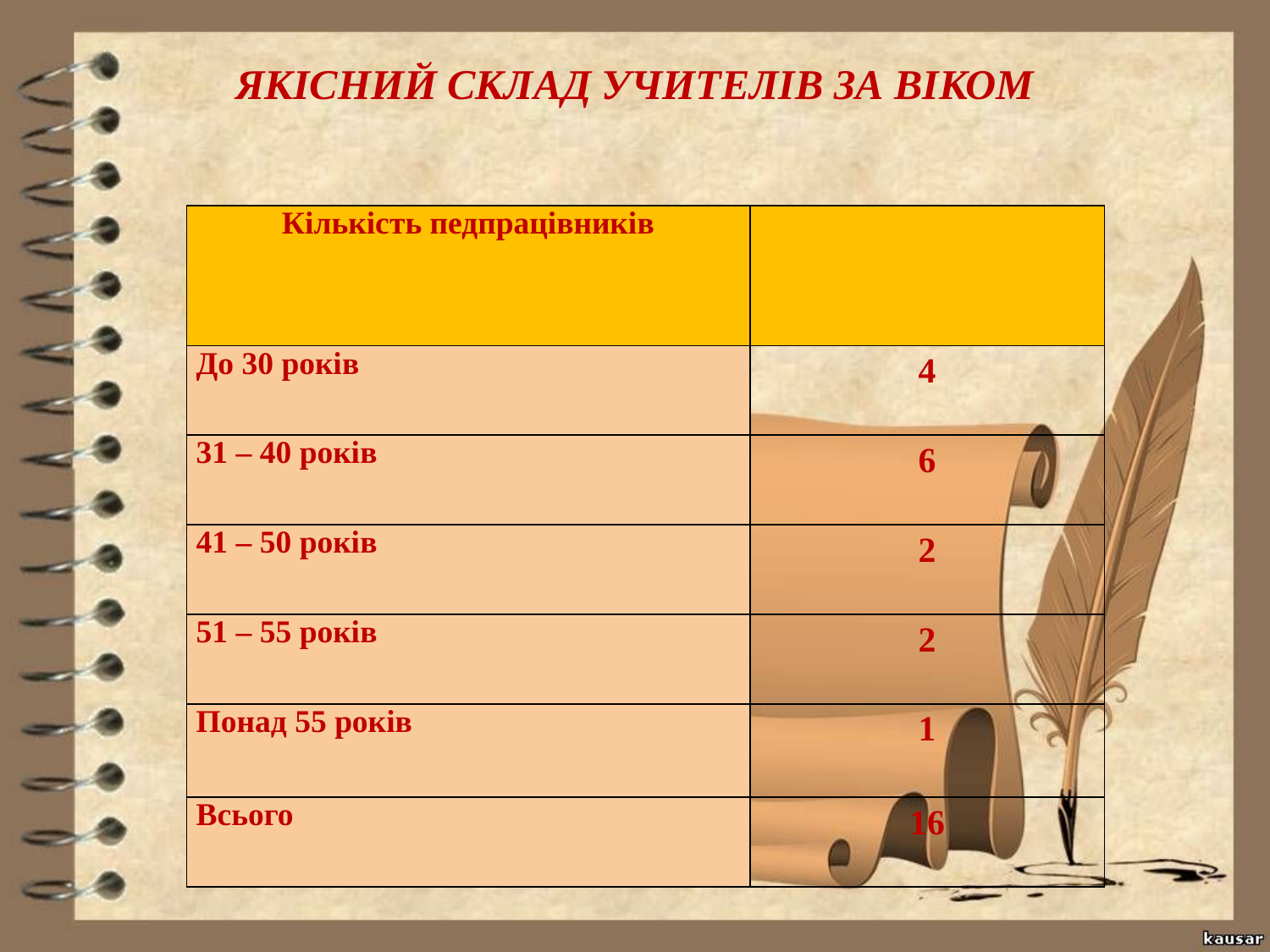

ЯКІСНИЙ СКЛАД УЧИТЕЛІВ ЗА ВІКОМ

| Кількість педпрацівників |  |
| --- | --- |
| До 30 років | 4 |
| 31 – 40 років | 6 |
| 41 – 50 років | 2 |
| 51 – 55 років | 2 |
| Понад 55 років | 1 |
| Всього | 16 |